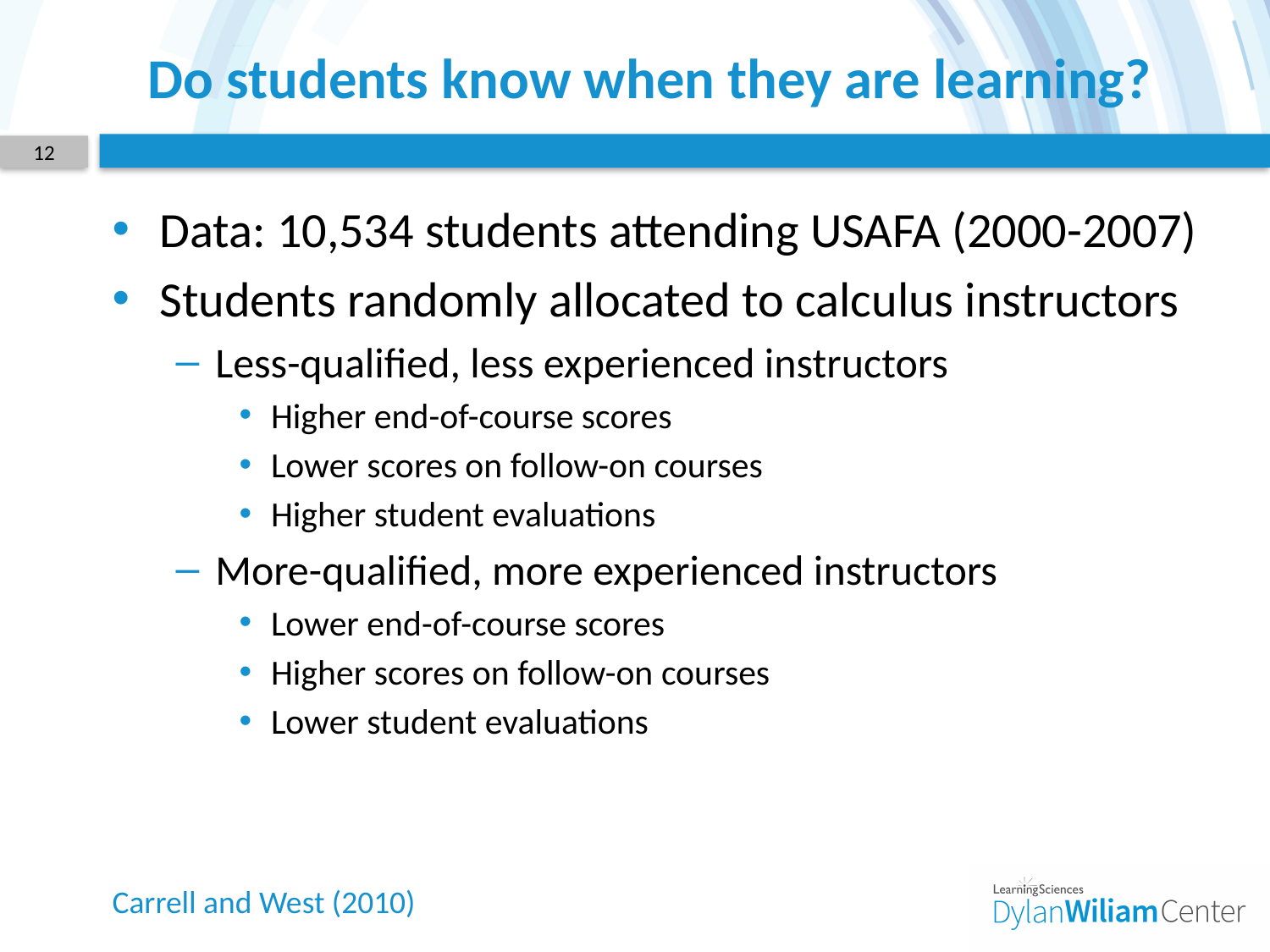

# Do students know when they are learning?
12
Data: 10,534 students attending USAFA (2000-2007)
Students randomly allocated to calculus instructors
Less-qualified, less experienced instructors
Higher end-of-course scores
Lower scores on follow-on courses
Higher student evaluations
More-qualified, more experienced instructors
Lower end-of-course scores
Higher scores on follow-on courses
Lower student evaluations

Carrell and West (2010)